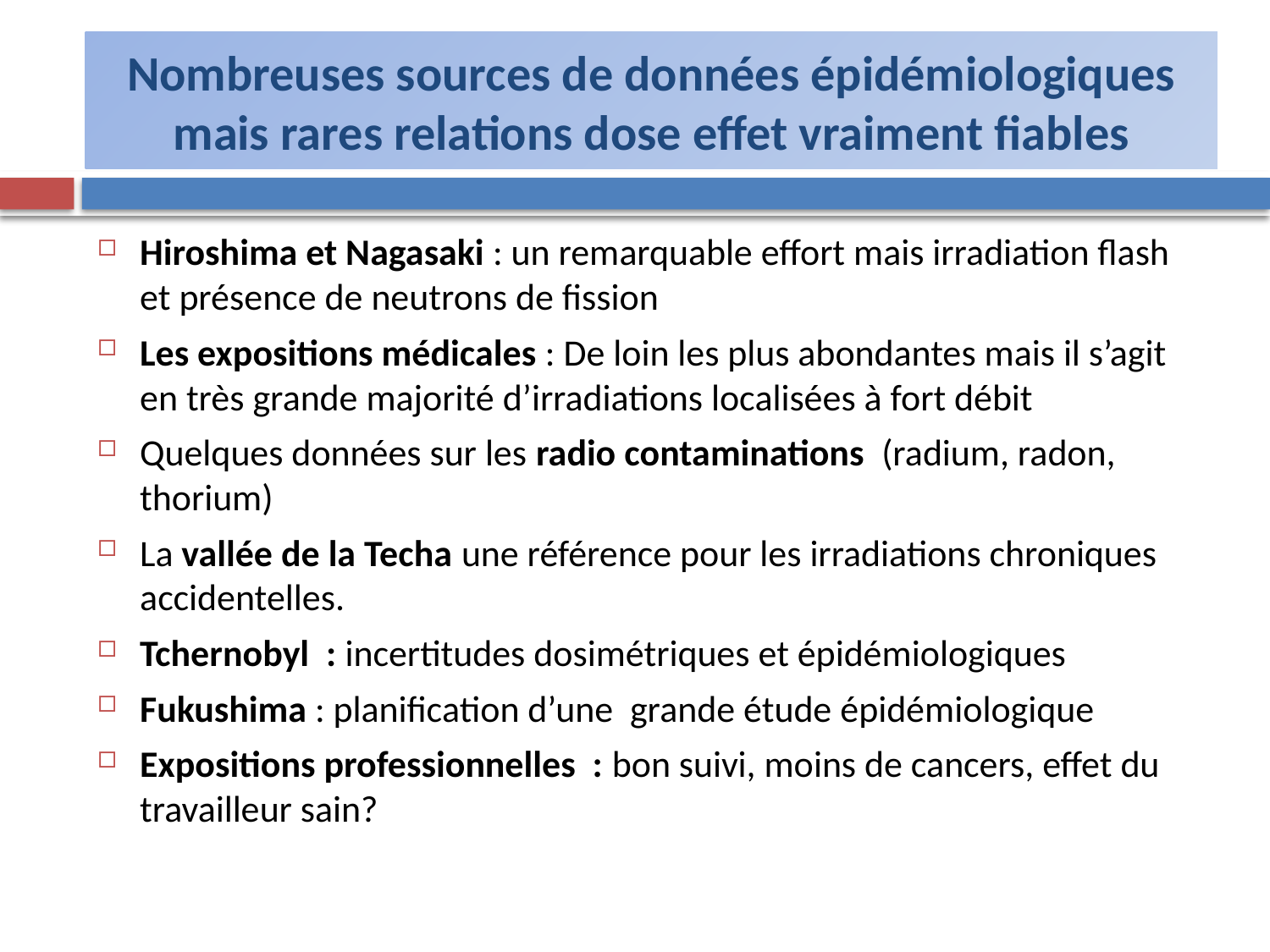

# Nombreuses sources de données épidémiologiques mais rares relations dose effet vraiment fiables
Hiroshima et Nagasaki : un remarquable effort mais irradiation flash et présence de neutrons de fission
Les expositions médicales : De loin les plus abondantes mais il s’agit en très grande majorité d’irradiations localisées à fort débit
Quelques données sur les radio contaminations  (radium, radon, thorium)
La vallée de la Techa une référence pour les irradiations chroniques accidentelles.
Tchernobyl  : incertitudes dosimétriques et épidémiologiques
Fukushima : planification d’une  grande étude épidémiologique
Expositions professionnelles  : bon suivi, moins de cancers, effet du travailleur sain?